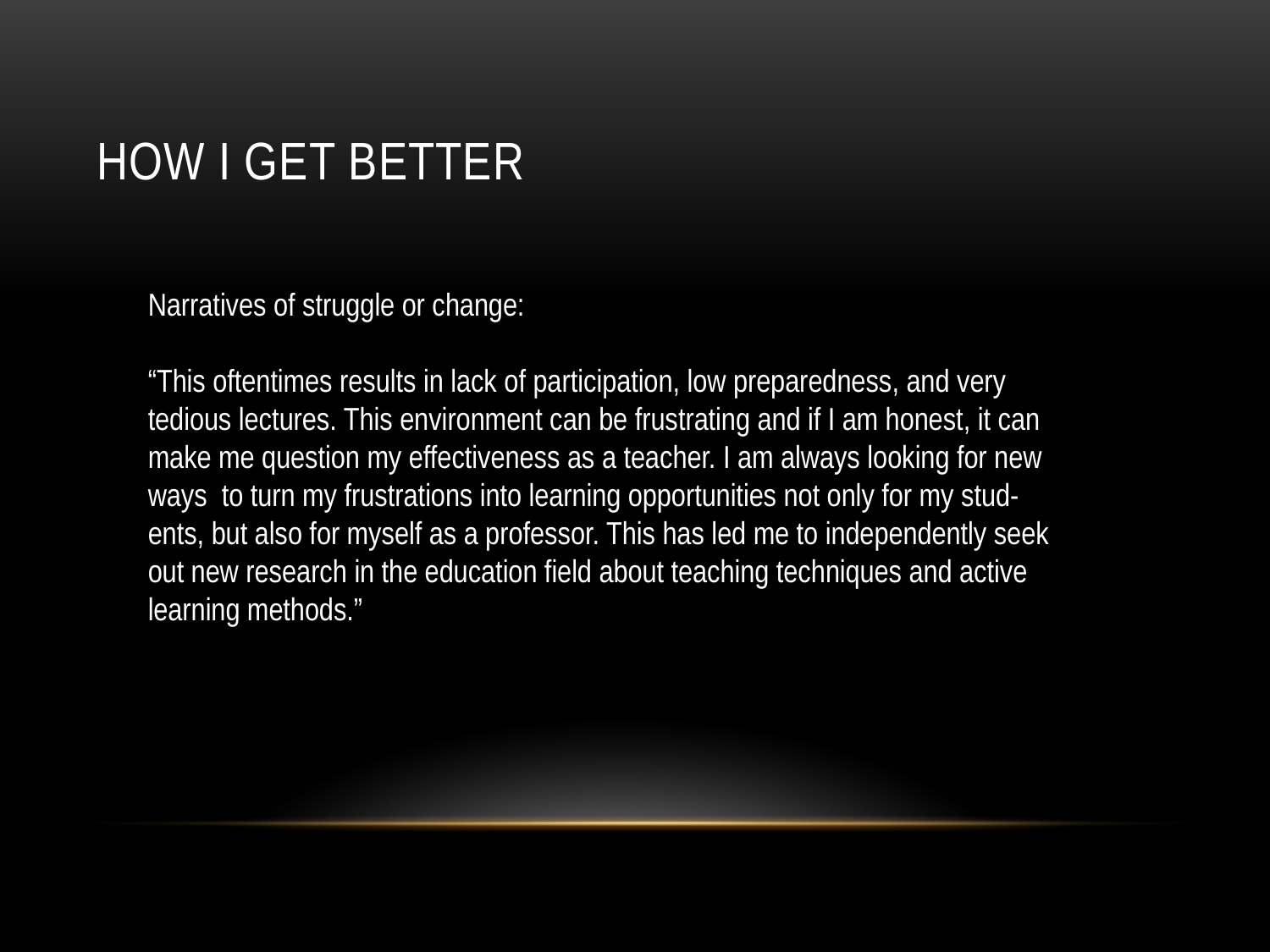

# How I get better
Narratives of struggle or change:

“This oftentimes results in lack of participation, low preparedness, and very
tedious lectures. This environment can be frustrating and if I am honest, it can
make me question my effectiveness as a teacher. I am always looking for new
ways  to turn my frustrations into learning opportunities not only for my stud-
ents, but also for myself as a professor. This has led me to independently seek
out new research in the education field about teaching techniques and active
learning methods.”